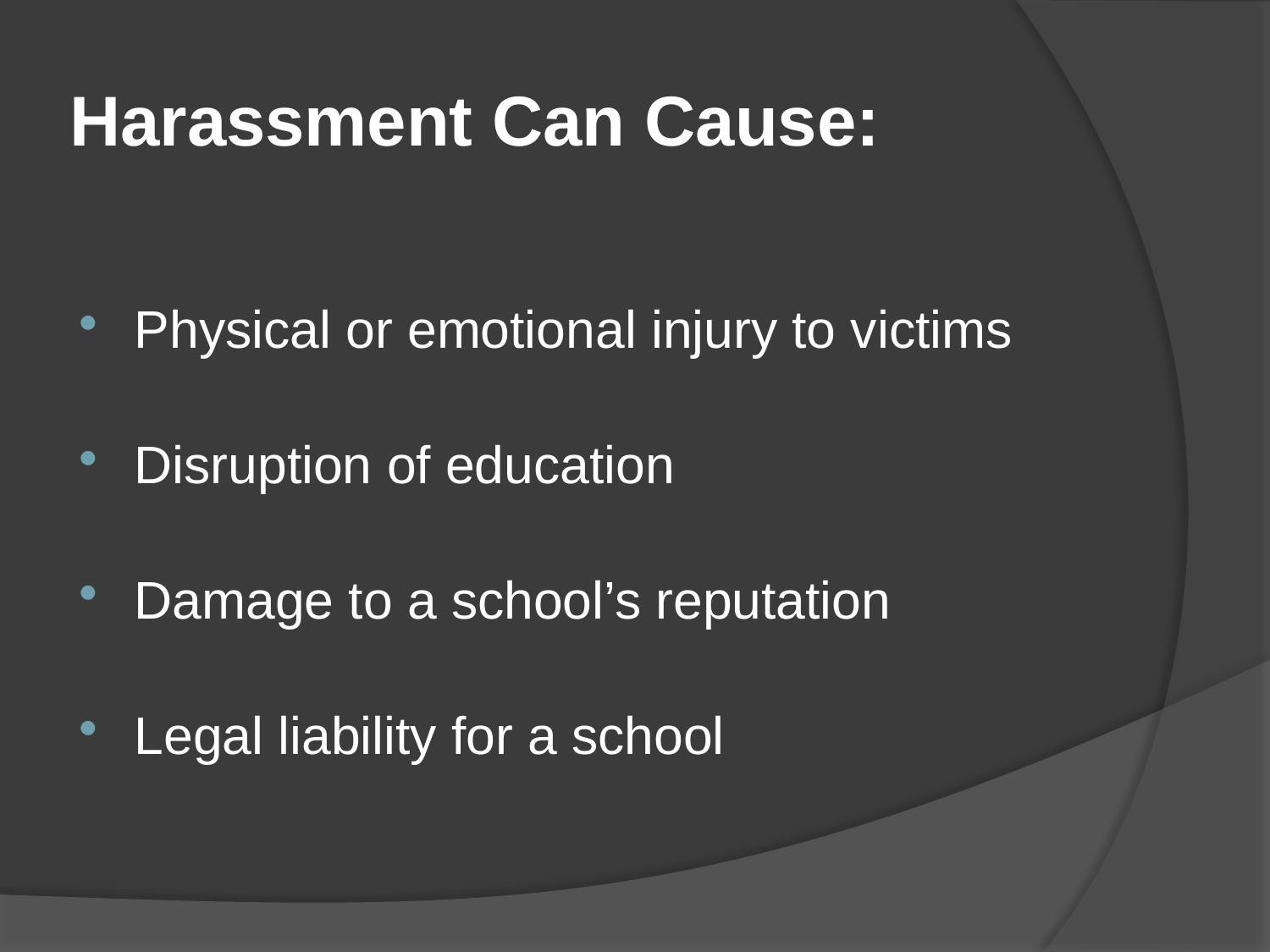

# Harassment Can Cause:

Physical or emotional injury to victims

Disruption of education

Damage to a school’s reputation

Legal liability for a school